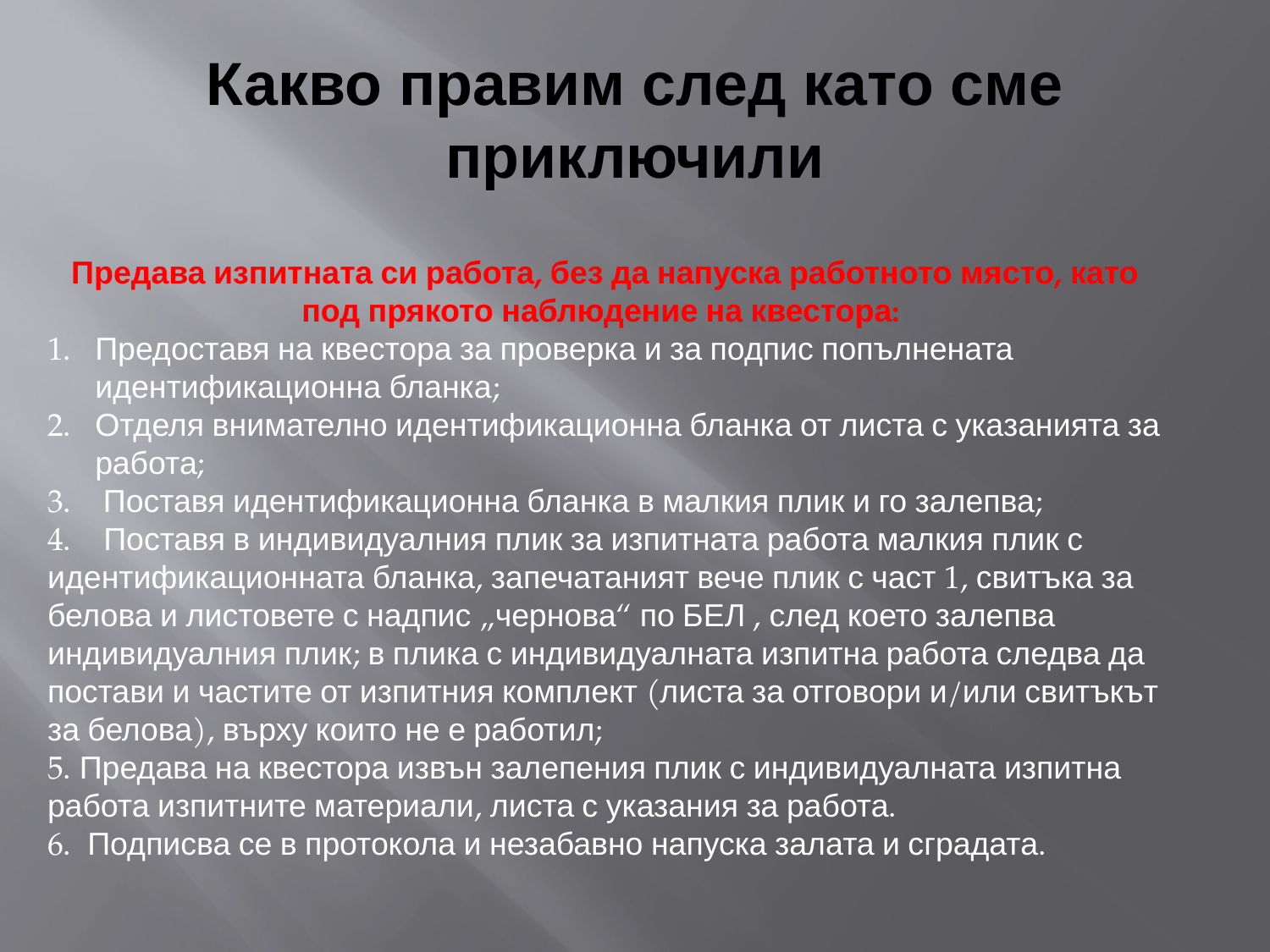

# Какво правим след като сме приключили
Предава изпитната си работа, без да напуска работното място, като под прякото наблюдение на квестора:
Предоставя на квестора за проверка и за подпис попълнената идентификационна бланка;
Отделя внимателно идентификационна бланка от листа с указанията за работа;
 Поставя идентификационна бланка в малкия плик и го залепва;
4.    Поставя в индивидуалния плик за изпитната работа малкия плик с идентификационната бланка, запечатаният вече плик с част 1, свитъка за белова и листовете с надпис „чернова“ по БЕЛ , след което залепва индивидуалния плик; в плика с индивидуалната изпитна работа следва да постави и частите от изпитния комплект (листа за отговори и/или свитъкът за белова), върху които не е работил;
5. Предава на квестора извън залепения плик с индивидуалната изпитна работа изпитните материали, листа с указания за работа.
6.  Подписва се в протокола и незабавно напуска залата и сградата.